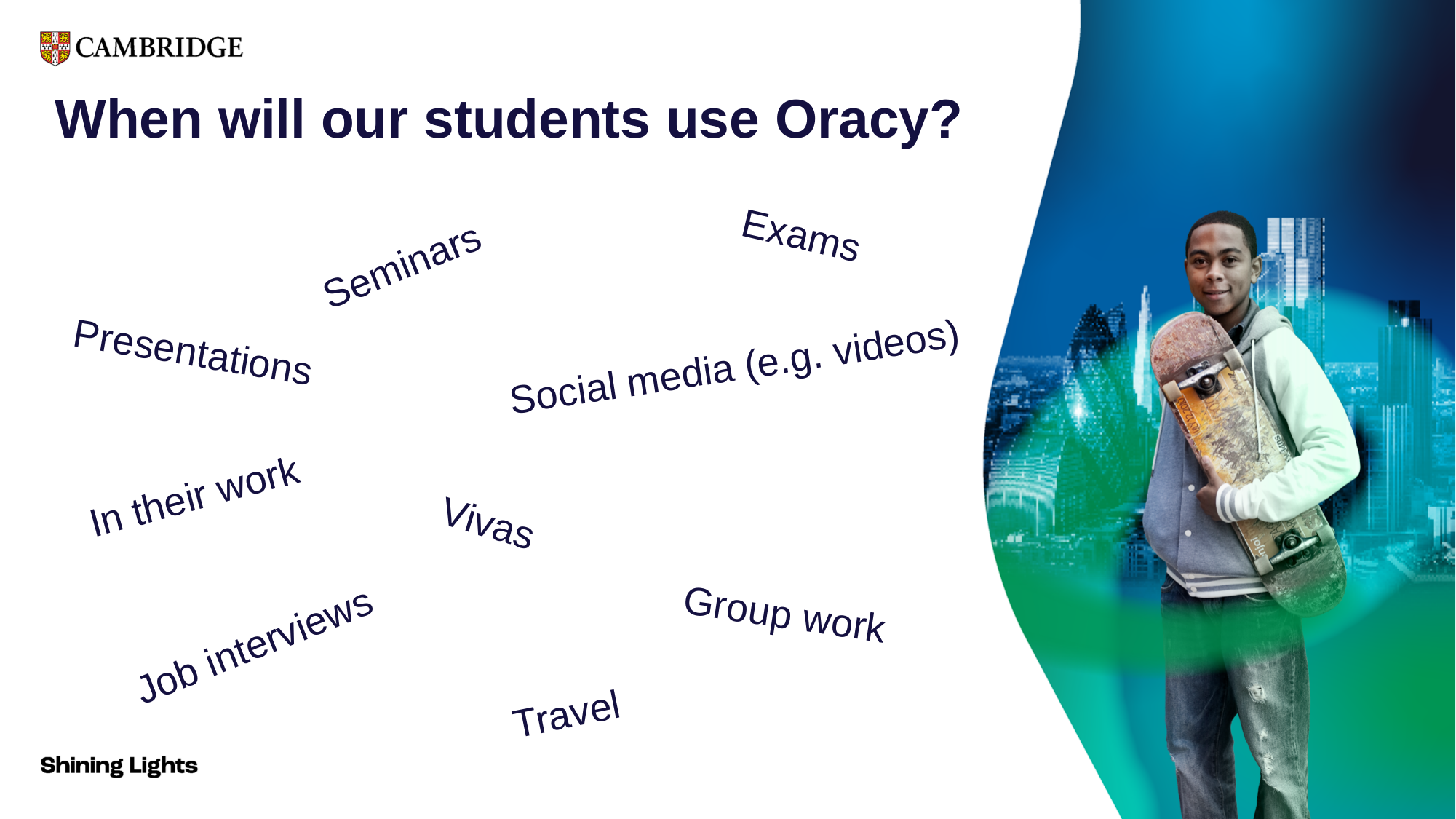

# When will our students use Oracy?
Exams

Seminars
Presentations
Social media (e.g. videos)

In their work
Vivas
Group work

Job interviews

Travel